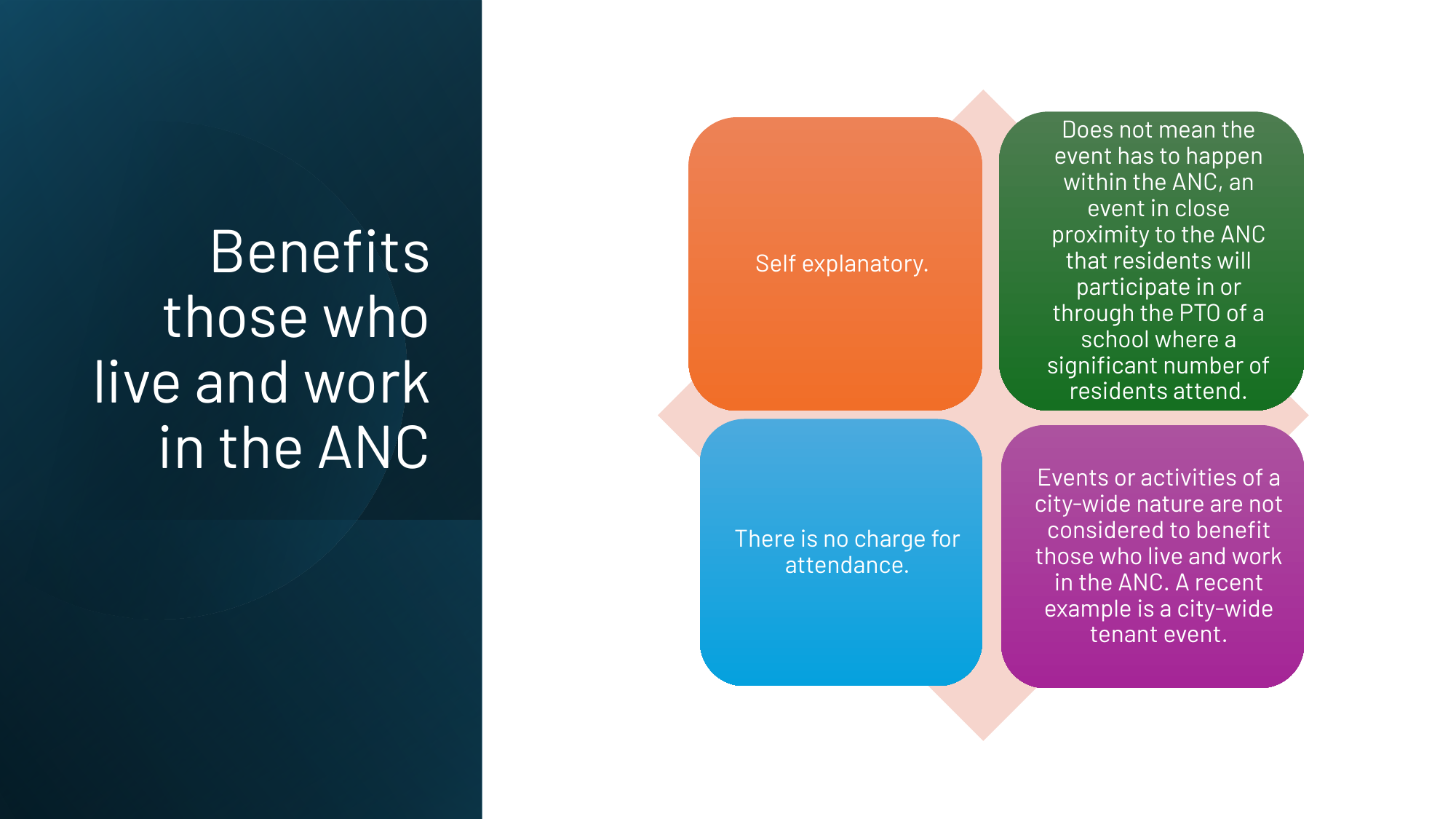

Self explanatory.
Does not mean the event has to happen within the ANC, an event in close proximity to the ANC that residents will participate in or through the PTO of a school where a significant number of residents attend.
There is no charge for attendance.
Events or activities of a city-wide nature are not considered to benefit those who live and work in the ANC. A recent example is a city-wide tenant event.

# Benefits those who live and work in the ANC